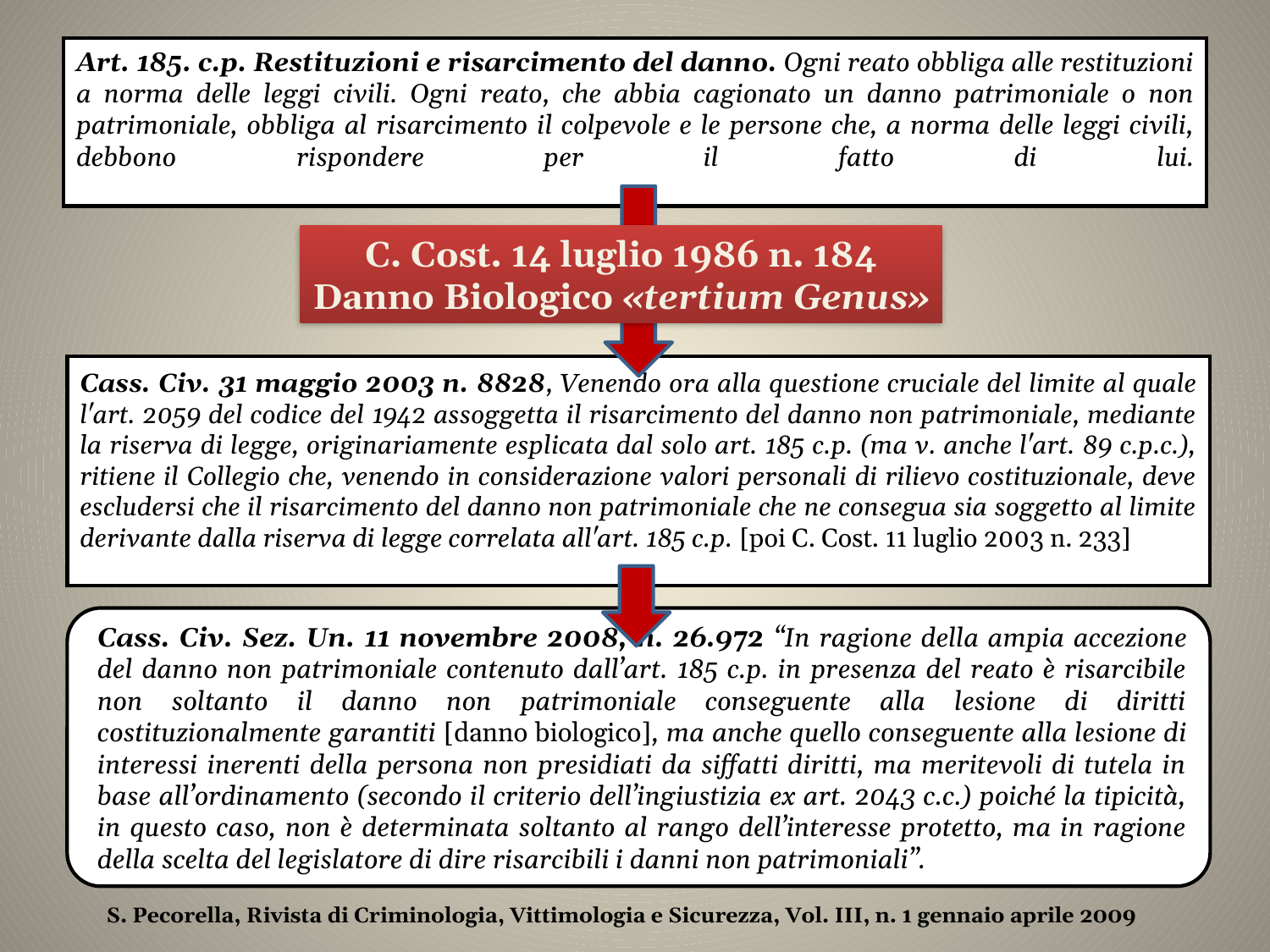

# Art. 185. c.p. Restituzioni e risarcimento del danno. Ogni reato obbliga alle restituzioni a norma delle leggi civili. Ogni reato, che abbia cagionato un danno patrimoniale o non patrimoniale, obbliga al risarcimento il colpevole e le persone che, a norma delle leggi civili, debbono rispondere per il fatto di lui.

C. Cost. 14 luglio 1986 n. 184
Danno Biologico «tertium Genus»
Cass. Civ. 31 maggio 2003 n. 8828, Venendo ora alla questione cruciale del limite al quale l'art. 2059 del codice del 1942 assoggetta il risarcimento del danno non patrimoniale, mediante la riserva di legge, originariamente esplicata dal solo art. 185 c.p. (ma v. anche l'art. 89 c.p.c.), ritiene il Collegio che, venendo in considerazione valori personali di rilievo costituzionale, deve escludersi che il risarcimento del danno non patrimoniale che ne consegua sia soggetto al limite derivante dalla riserva di legge correlata all'art. 185 c.p. [poi C. Cost. 11 luglio 2003 n. 233]

Cass. Civ. Sez. Un. 11 novembre 2008, n. 26.972 “In ragione della ampia accezione del danno non patrimoniale contenuto dall’art. 185 c.p. in presenza del reato è risarcibile non soltanto il danno non patrimoniale conseguente alla lesione di diritti costituzionalmente garantiti [danno biologico], ma anche quello conseguente alla lesione di interessi inerenti della persona non presidiati da siffatti diritti, ma meritevoli di tutela in base all’ordinamento (secondo il criterio dell’ingiustizia ex art. 2043 c.c.) poiché la tipicità, in questo caso, non è determinata soltanto al rango dell’interesse protetto, ma in ragione della scelta del legislatore di dire risarcibili i danni non patrimoniali”.
S. Pecorella, Rivista di Criminologia, Vittimologia e Sicurezza, Vol. III, n. 1 gennaio aprile 2009